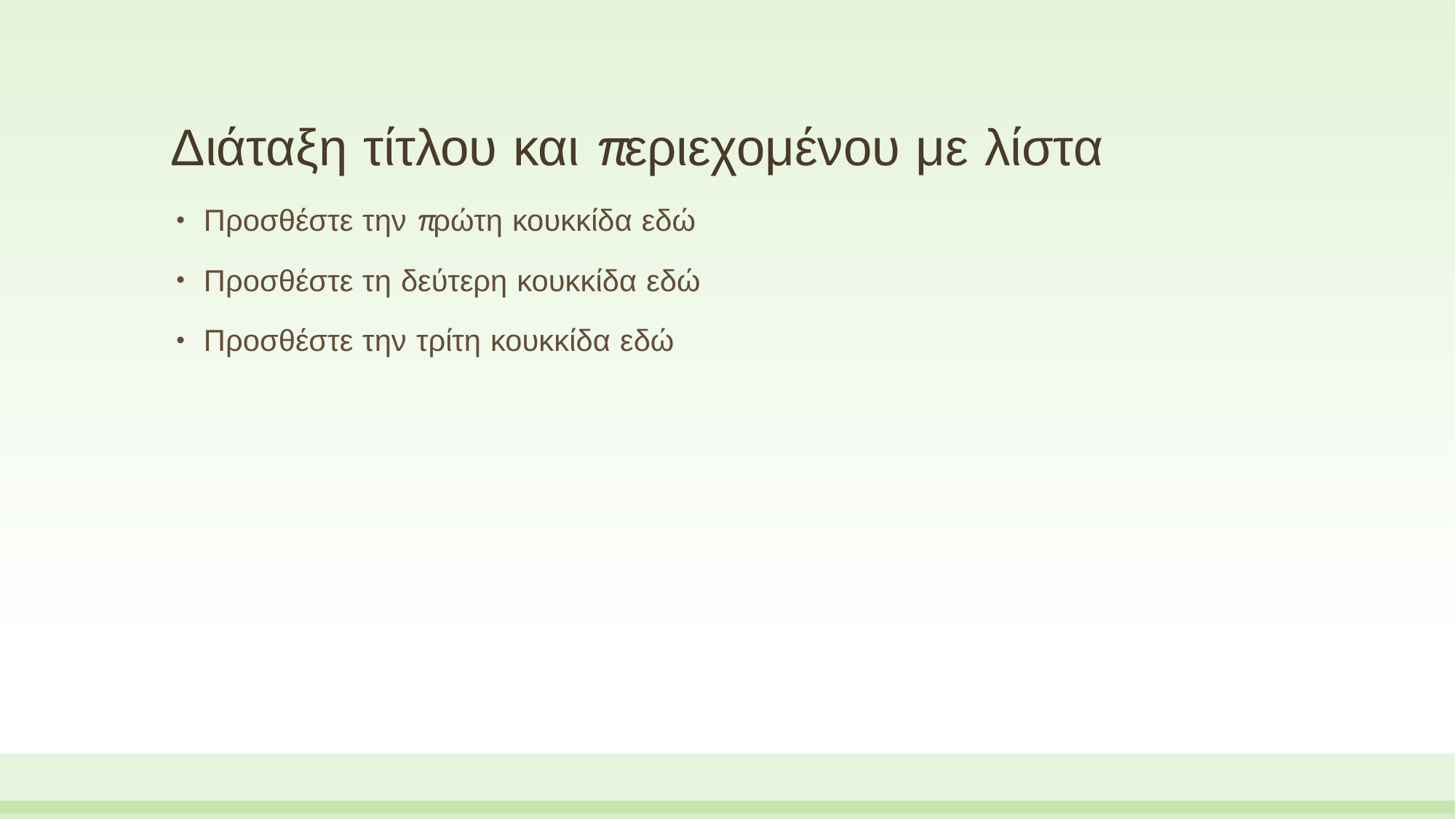

# Διάταξη τίτλου και περιεχομένου με λίστα
Προσθέστε την πρώτη κουκκίδα εδώ
Προσθέστε τη δεύτερη κουκκίδα εδώ
Προσθέστε την τρίτη κουκκίδα εδώ